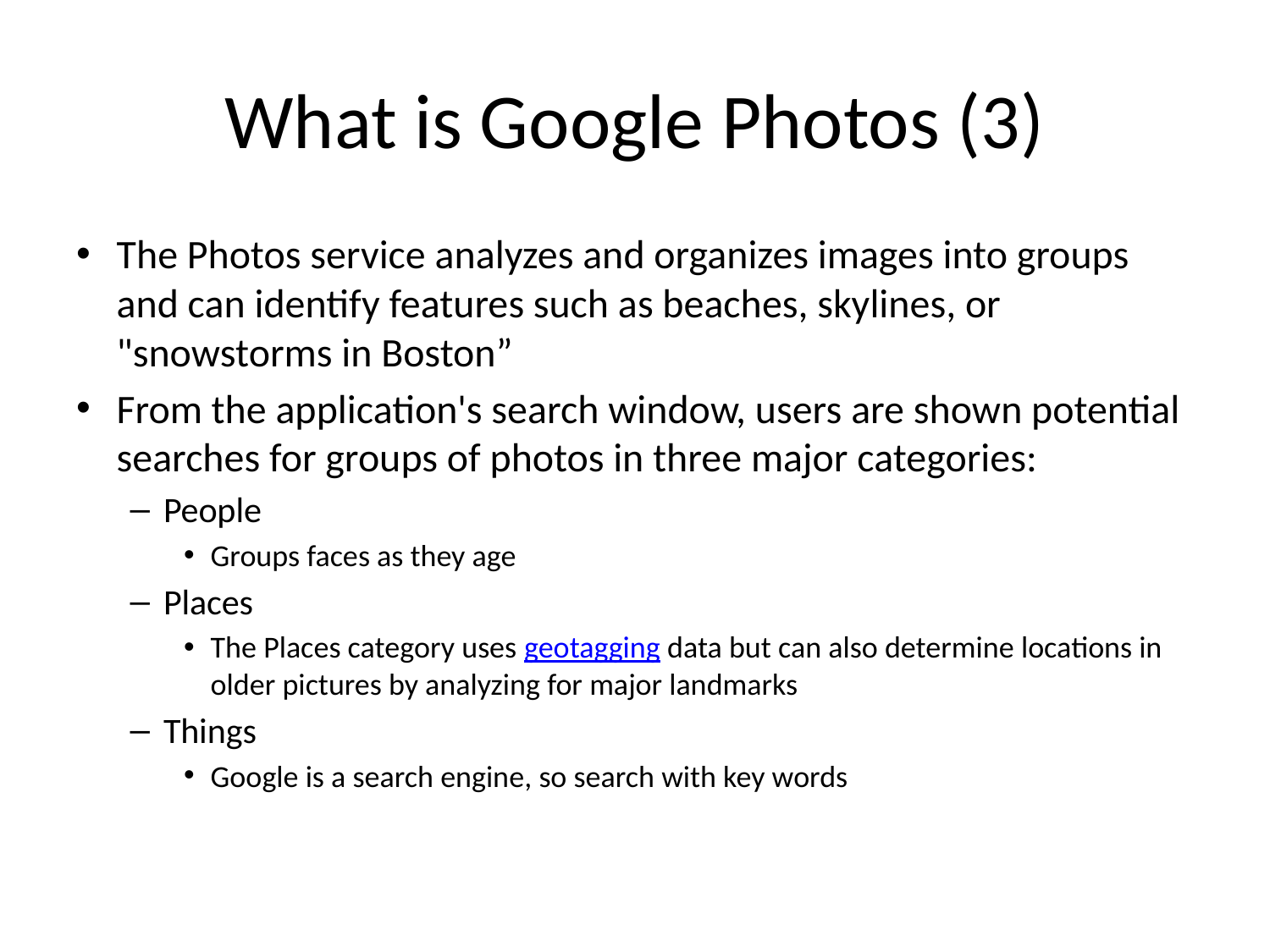

# What is Google Photos (3)
The Photos service analyzes and organizes images into groups and can identify features such as beaches, skylines, or "snowstorms in Boston”
From the application's search window, users are shown potential searches for groups of photos in three major categories:
People
Groups faces as they age
Places
The Places category uses geotagging data but can also determine locations in older pictures by analyzing for major landmarks
Things
Google is a search engine, so search with key words